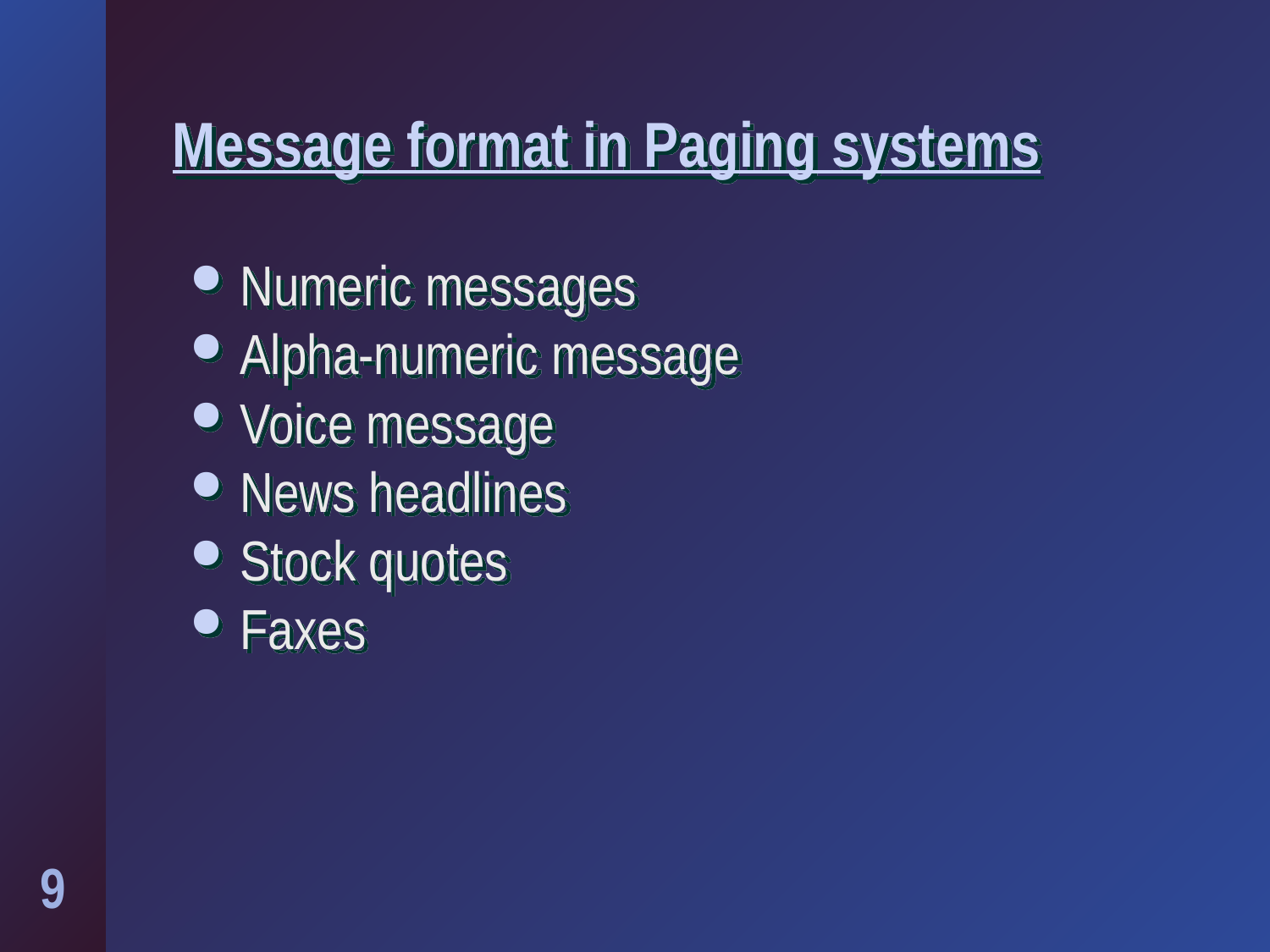

# Message format in Paging systems
Numeric messages
Alpha-numeric message
Voice message
News headlines
Stock quotes
Faxes